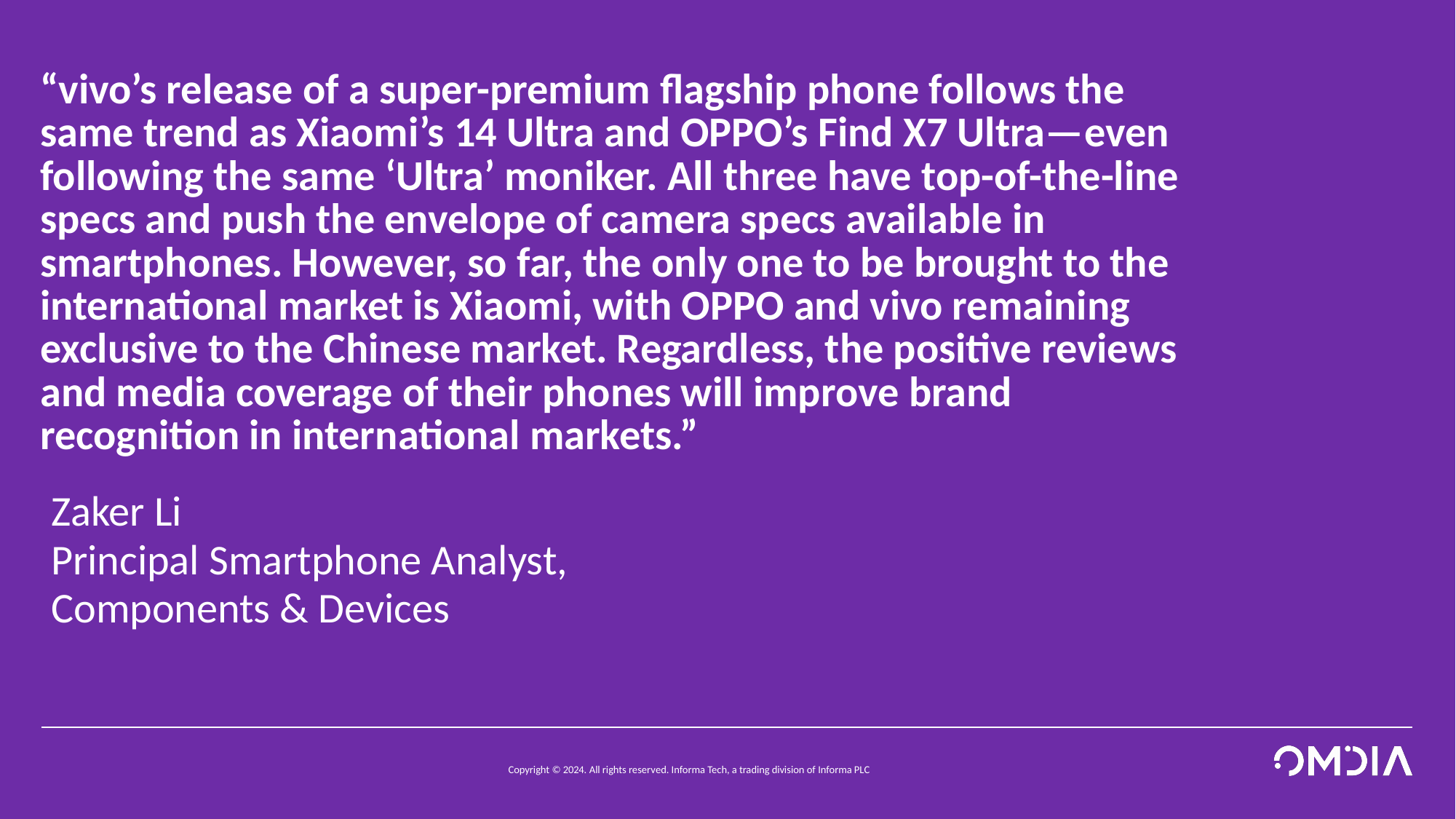

# “vivo’s release of a super-premium flagship phone follows the same trend as Xiaomi’s 14 Ultra and OPPO’s Find X7 Ultra—even following the same ‘Ultra’ moniker. All three have top-of-the-line specs and push the envelope of camera specs available in smartphones. However, so far, the only one to be brought to the international market is Xiaomi, with OPPO and vivo remaining exclusive to the Chinese market. Regardless, the positive reviews and media coverage of their phones will improve brand recognition in international markets.”
Zaker Li
Principal Smartphone Analyst, Components & Devices